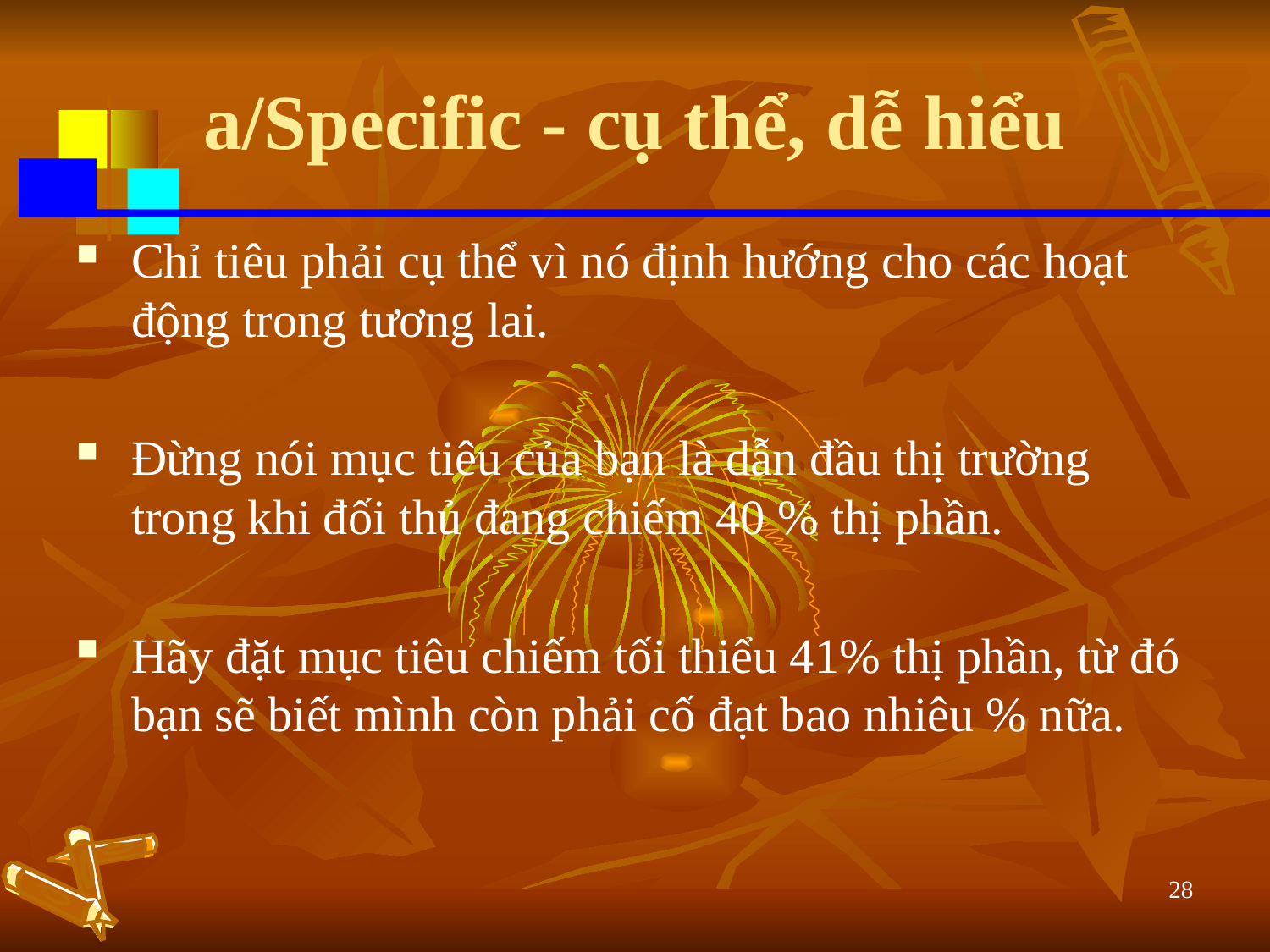

# a/Specific - cụ thể, dễ hiểu
Chỉ tiêu phải cụ thể vì nó định hướng cho các hoạt động trong tương lai.

Đừng nói mục tiêu của bạn là dẫn đầu thị trường trong khi đối thủ đang chiếm 40 % thị phần.

Hãy đặt mục tiêu chiếm tối thiểu 41% thị phần, từ đó bạn sẽ biết mình còn phải cố đạt bao nhiêu % nữa.

28